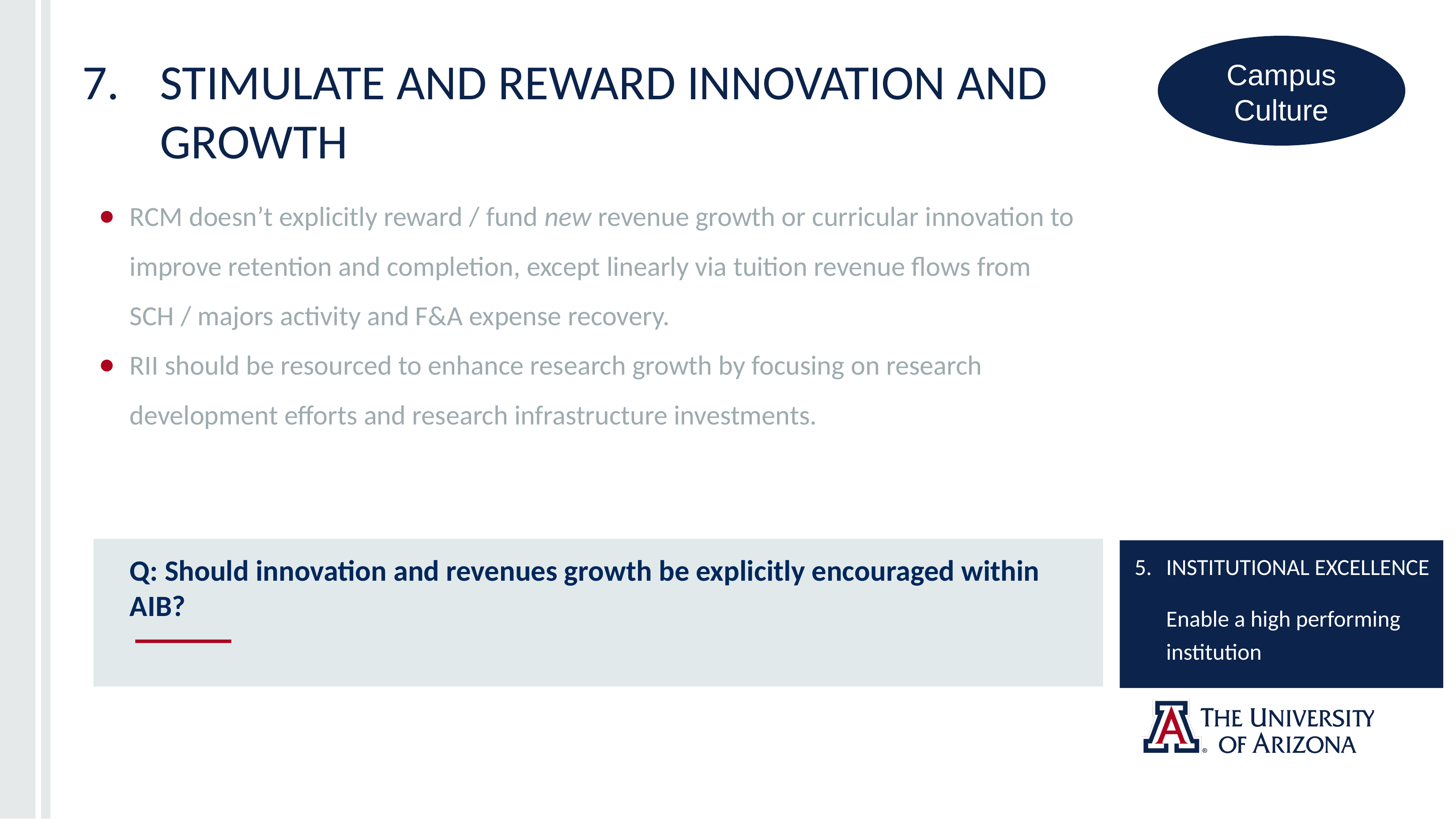

# 7.	Stimulate and Reward innovation and growth
Campus
Culture
RCM doesn’t explicitly reward / fund new revenue growth or curricular innovation to improve retention and completion, except linearly via tuition revenue flows from SCH / majors activity and F&A expense recovery.
RII should be resourced to enhance research growth by focusing on research development efforts and research infrastructure investments.

5. 	INSTITUTIONAL EXCELLENCE

	Enable a high performing institution
Q: Should innovation and revenues growth be explicitly encouraged within AIB?